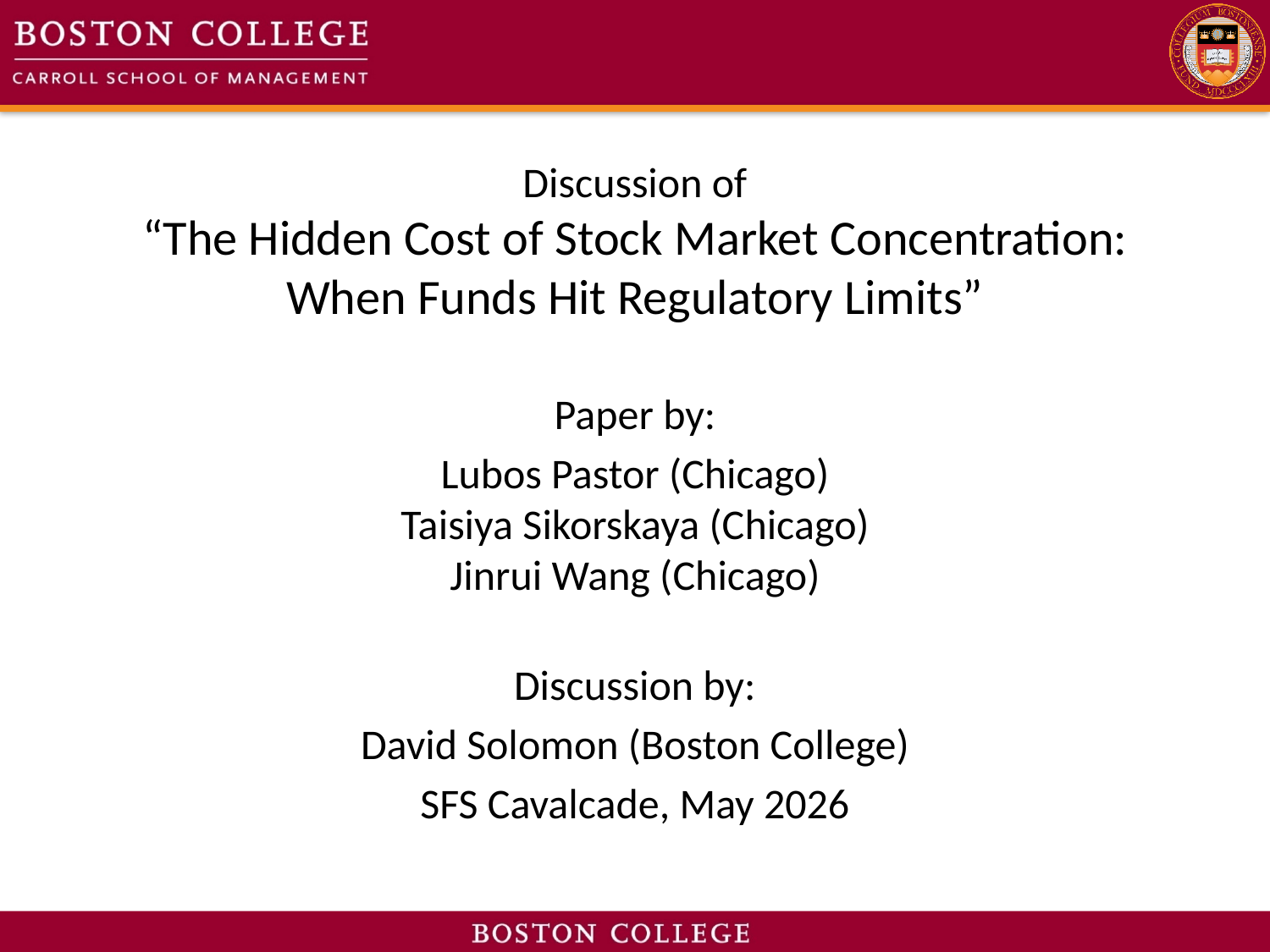

# Discussion of “﻿The Hidden Cost of Stock Market Concentration: When Funds Hit Regulatory Limits”
Paper by:
﻿Lubos Pastor (Chicago)
﻿Taisiya Sikorskaya (Chicago)
Jinrui Wang (Chicago)
Discussion by:
David Solomon (Boston College)
SFS Cavalcade, May 2026